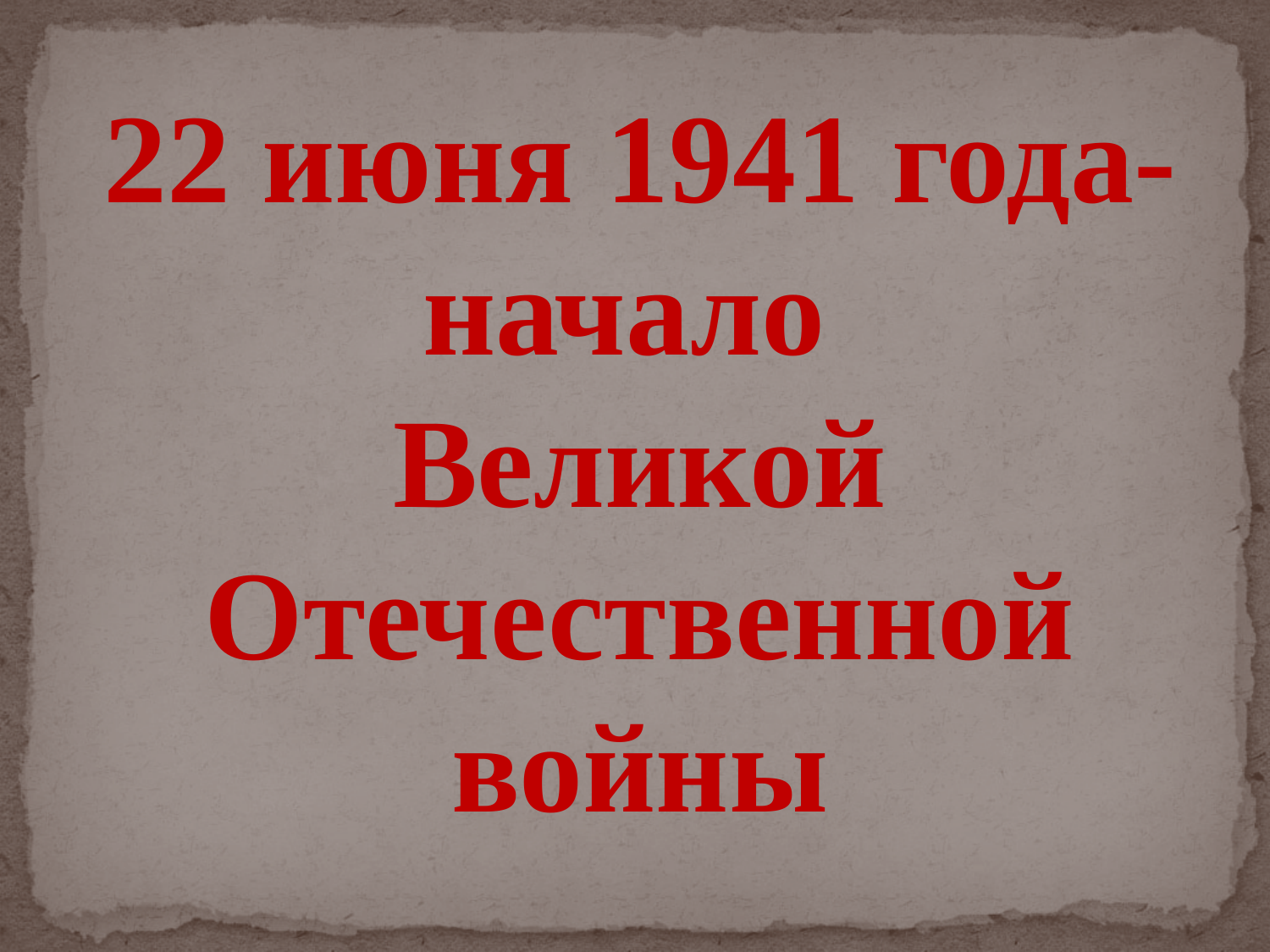

22 июня 1941 года-
начало
Великой
Отечественной войны